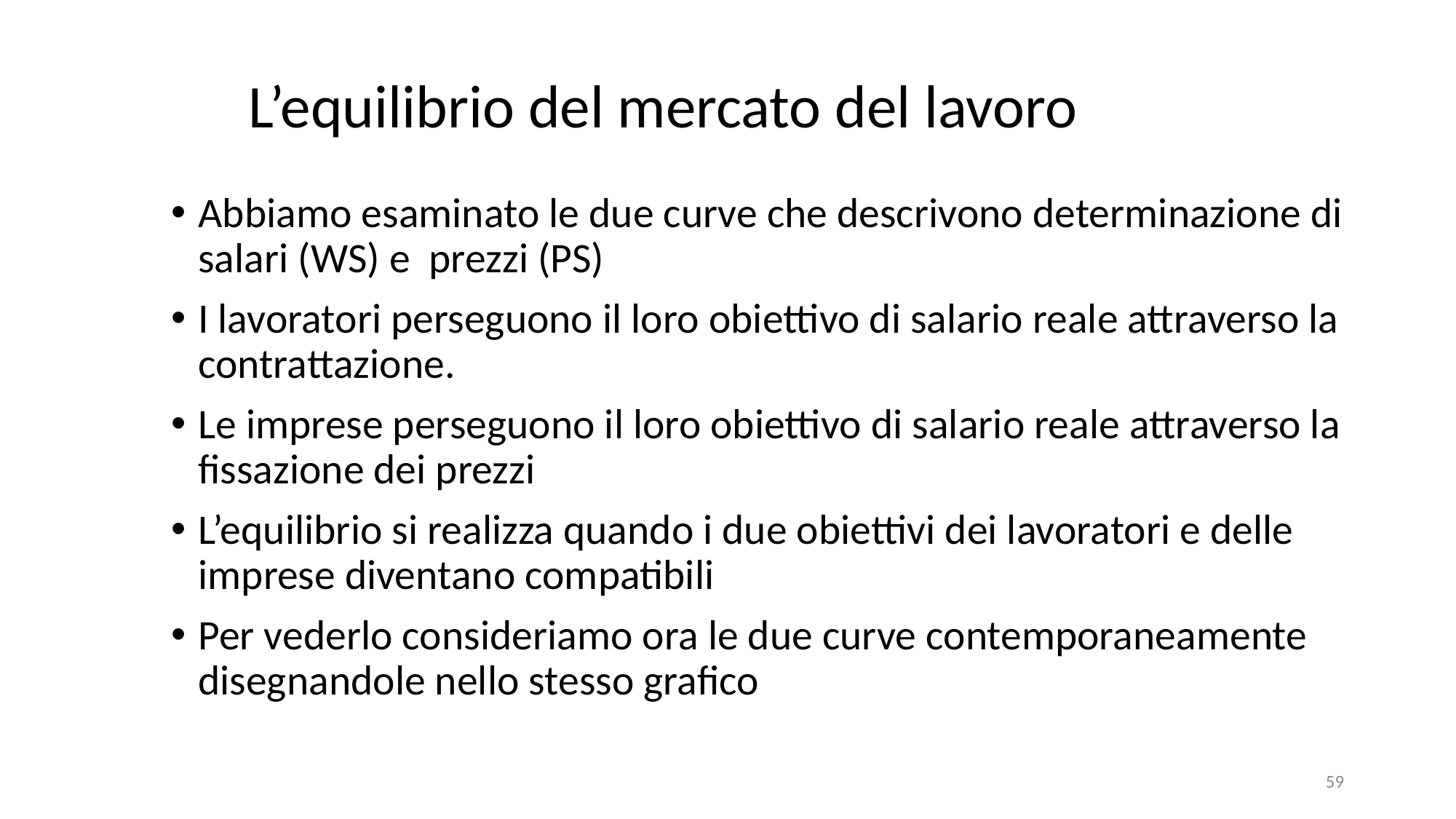

# L’equilibrio del mercato del lavoro
Abbiamo esaminato le due curve che descrivono determinazione di salari (WS) e  prezzi (PS)
I lavoratori perseguono il loro obiettivo di salario reale attraverso la contrattazione.
Le imprese perseguono il loro obiettivo di salario reale attraverso la fissazione dei prezzi
L’equilibrio si realizza quando i due obiettivi dei lavoratori e delle imprese diventano compatibili
Per vederlo consideriamo ora le due curve contemporaneamente disegnandole nello stesso grafico

59